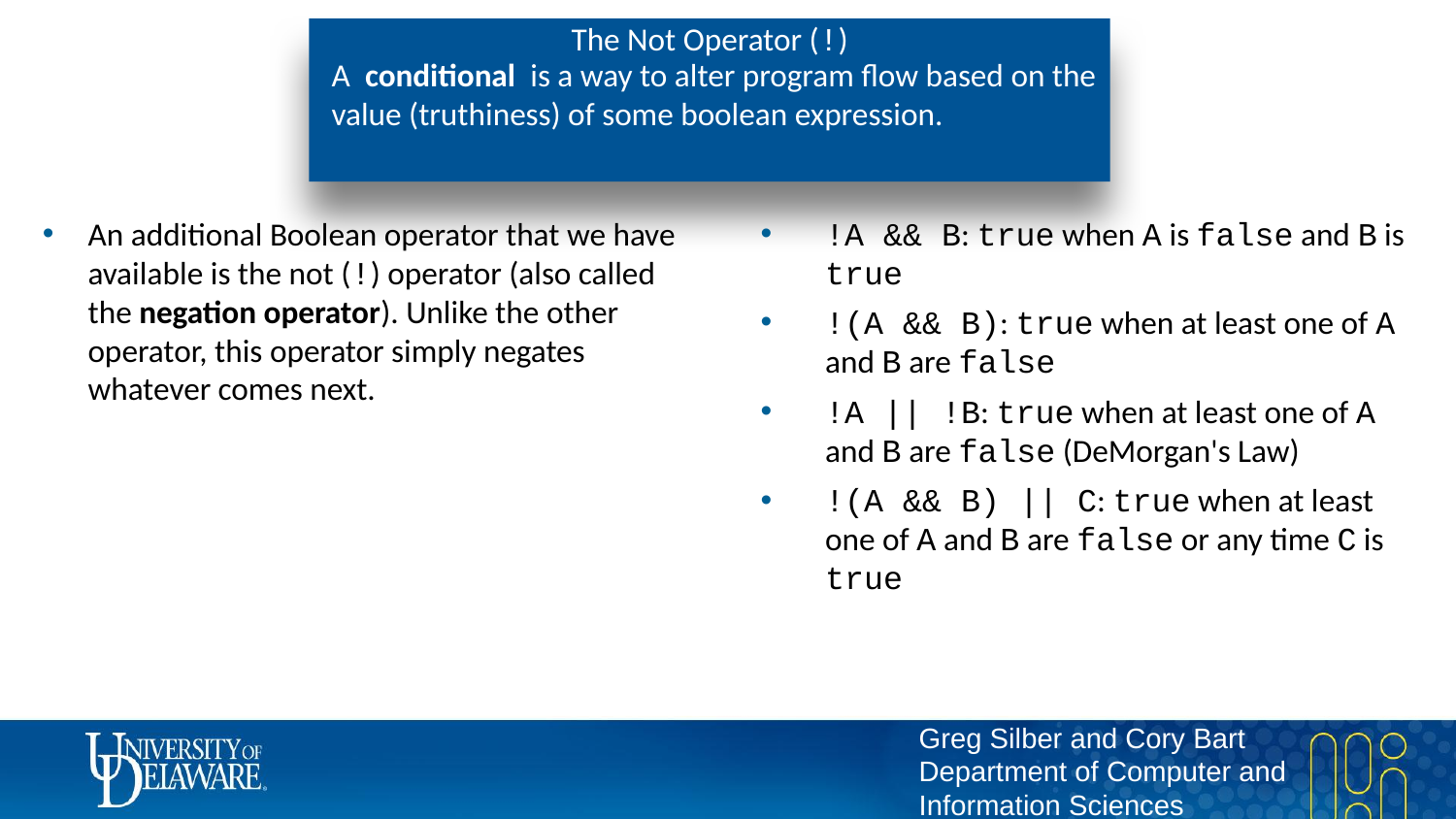

# The Not Operator (!)
A  conditional  is a way to alter program flow based on the value (truthiness) of some boolean expression.
An additional Boolean operator that we have available is the not (!) operator (also called the negation operator). Unlike the other operator, this operator simply negates whatever comes next.
!A && B: true when A is false and B is true
!(A && B): true when at least one of A and B are false
!A || !B: true when at least one of A and B are false (DeMorgan's Law)
!(A && B) || C: true when at least one of A and B are false or any time C is true